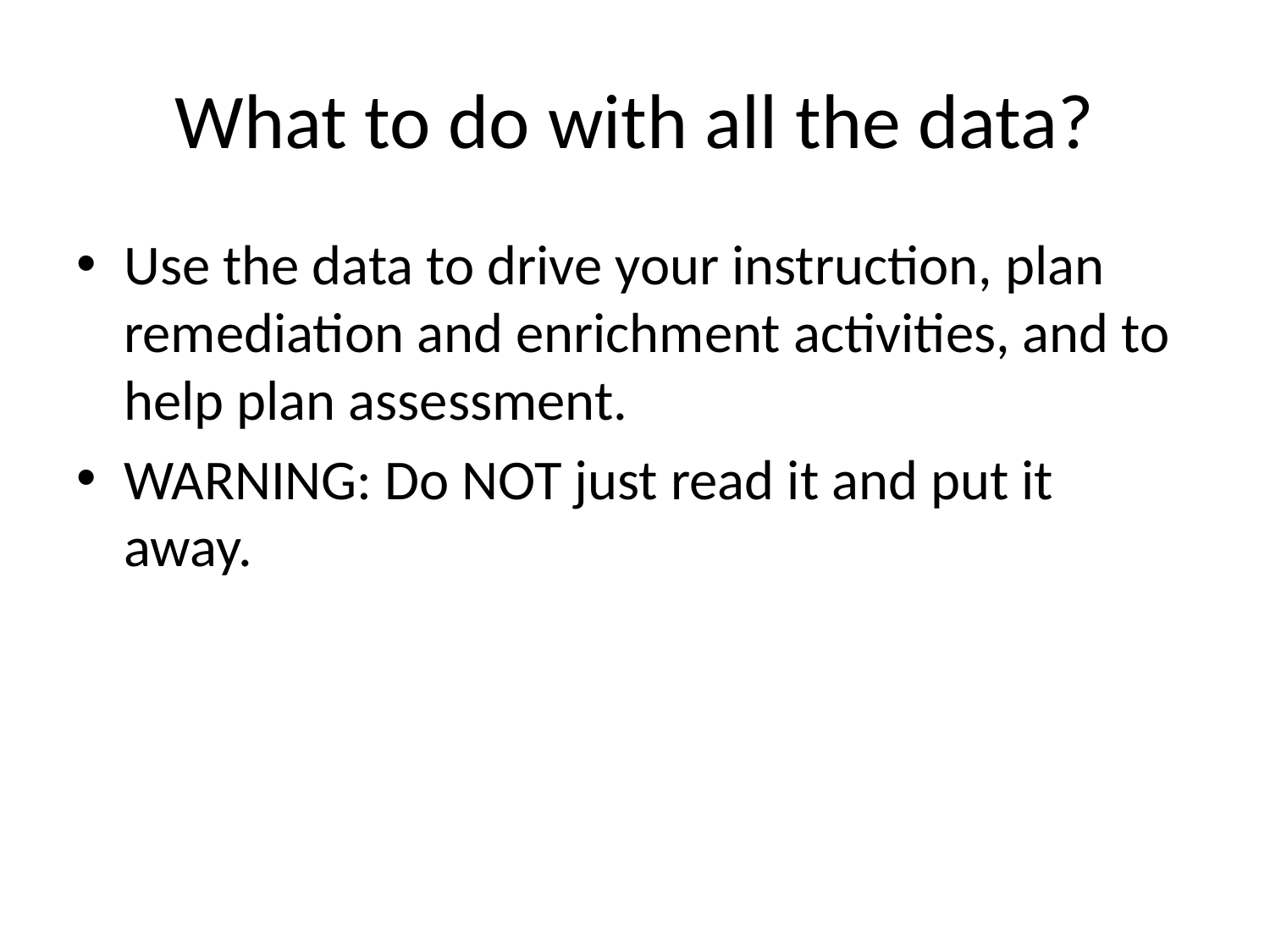

# What to do with all the data?
Use the data to drive your instruction, plan remediation and enrichment activities, and to help plan assessment.
WARNING: Do NOT just read it and put it away.